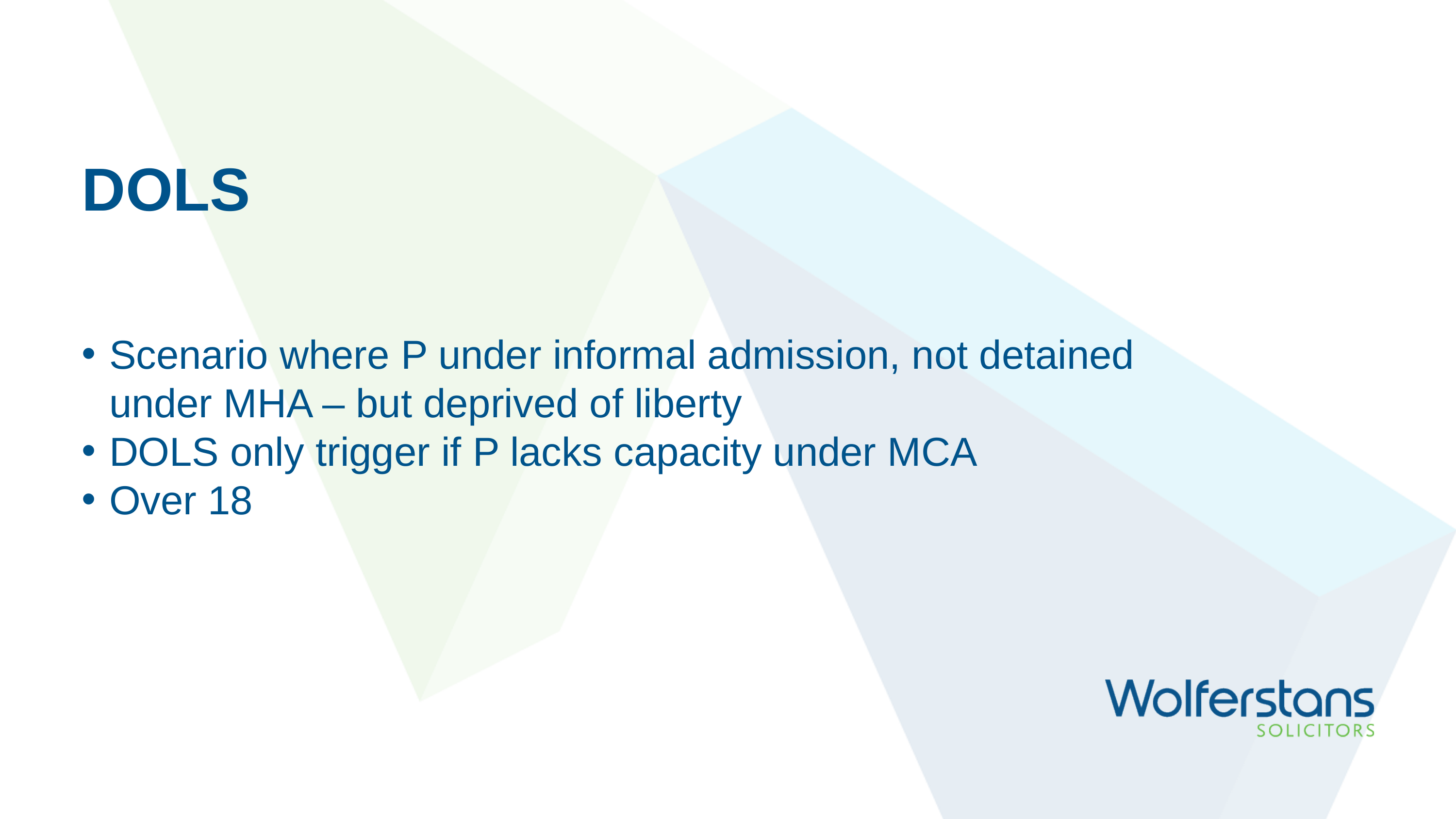

DOLS
Scenario where P under informal admission, not detained under MHA – but deprived of liberty
DOLS only trigger if P lacks capacity under MCA
Over 18